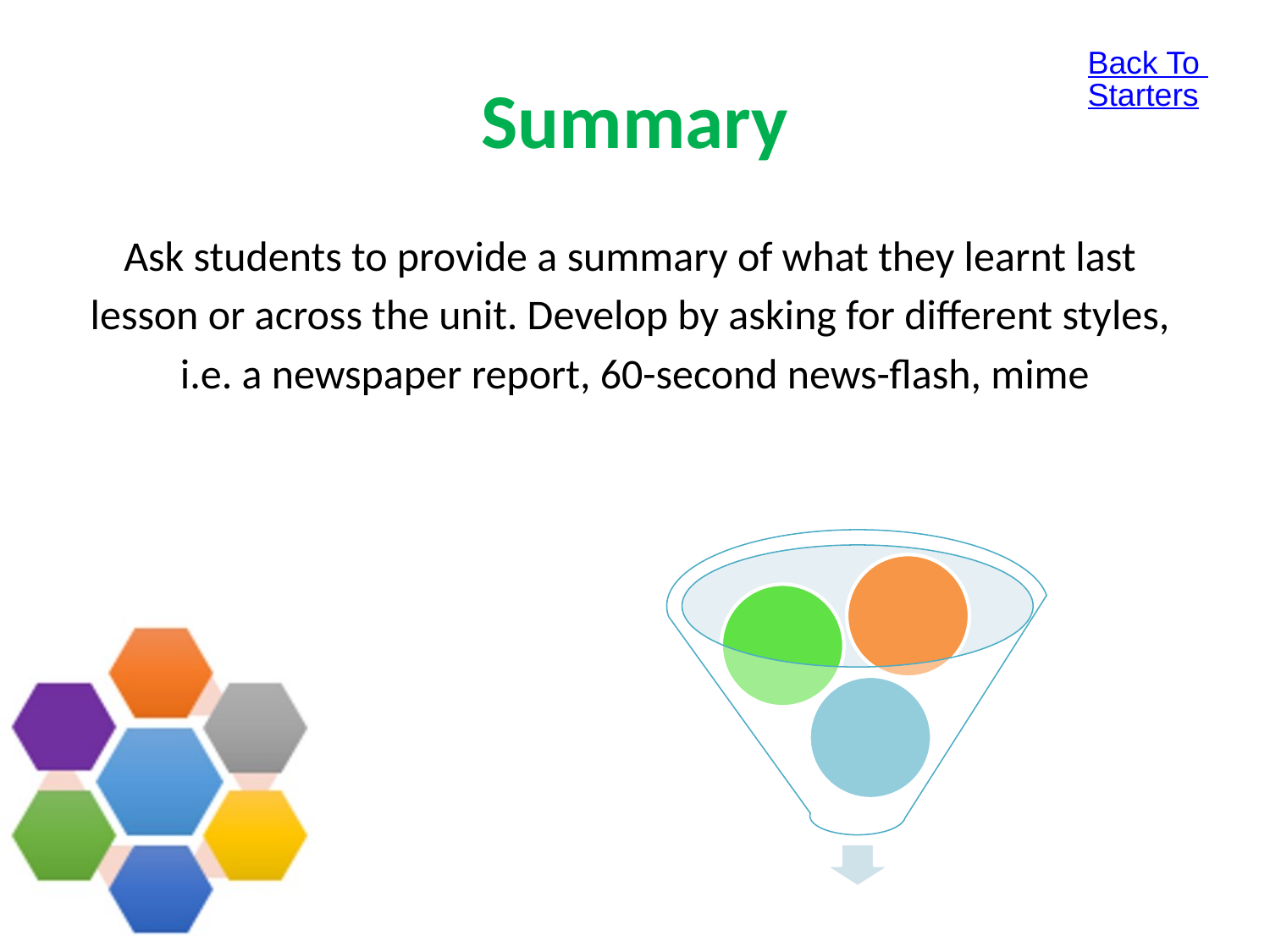

Back To Starters
# Summary
Ask students to provide a summary of what they learnt last
lesson or across the unit. Develop by asking for different styles,
i.e. a newspaper report, 60-second news-flash, mime